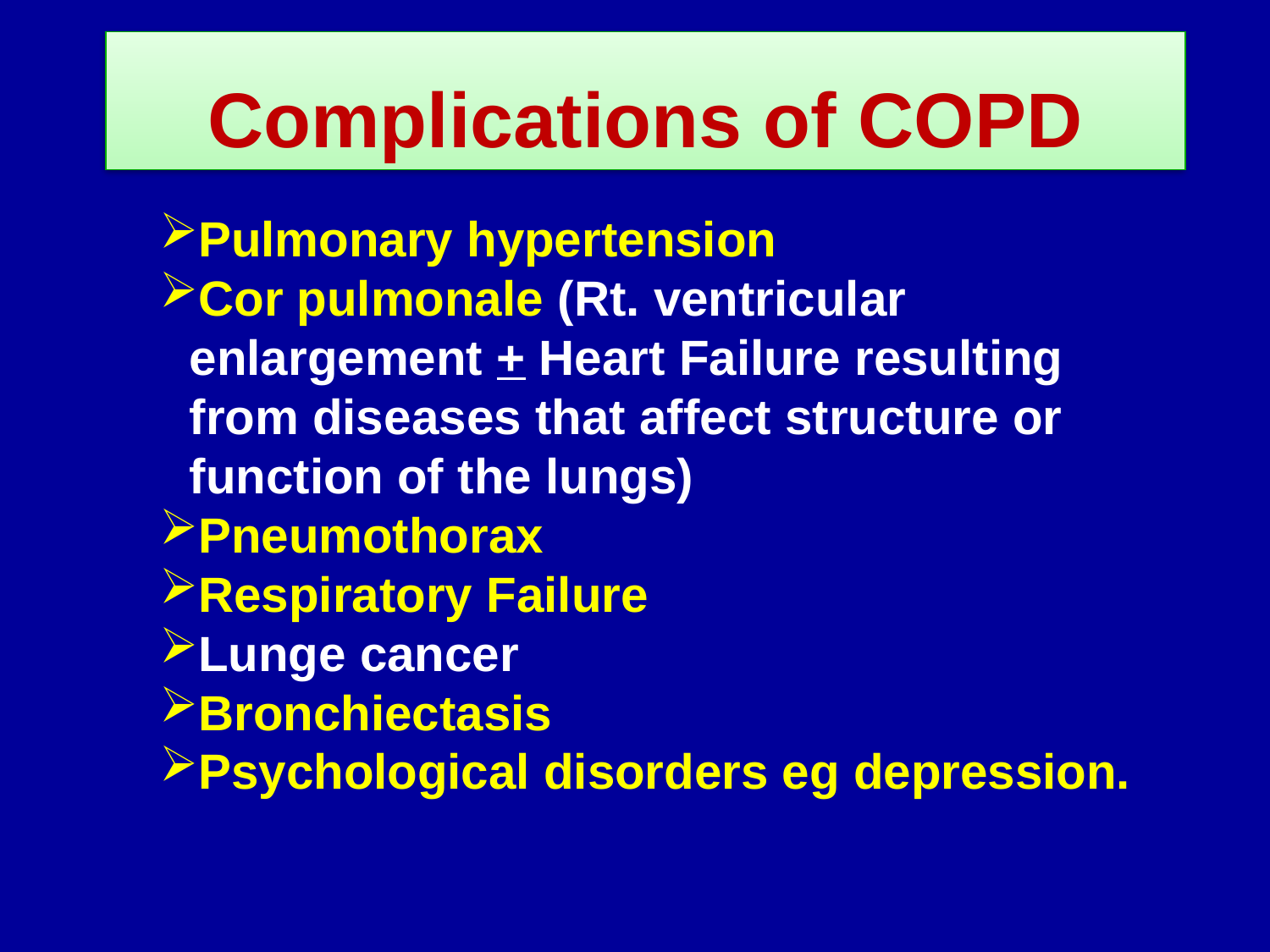

Complications of COPD
Pulmonary hypertension
Cor pulmonale (Rt. ventricular enlargement + Heart Failure resulting from diseases that affect structure or function of the lungs)
Pneumothorax
Respiratory Failure
Lunge cancer
Bronchiectasis
Psychological disorders eg depression.